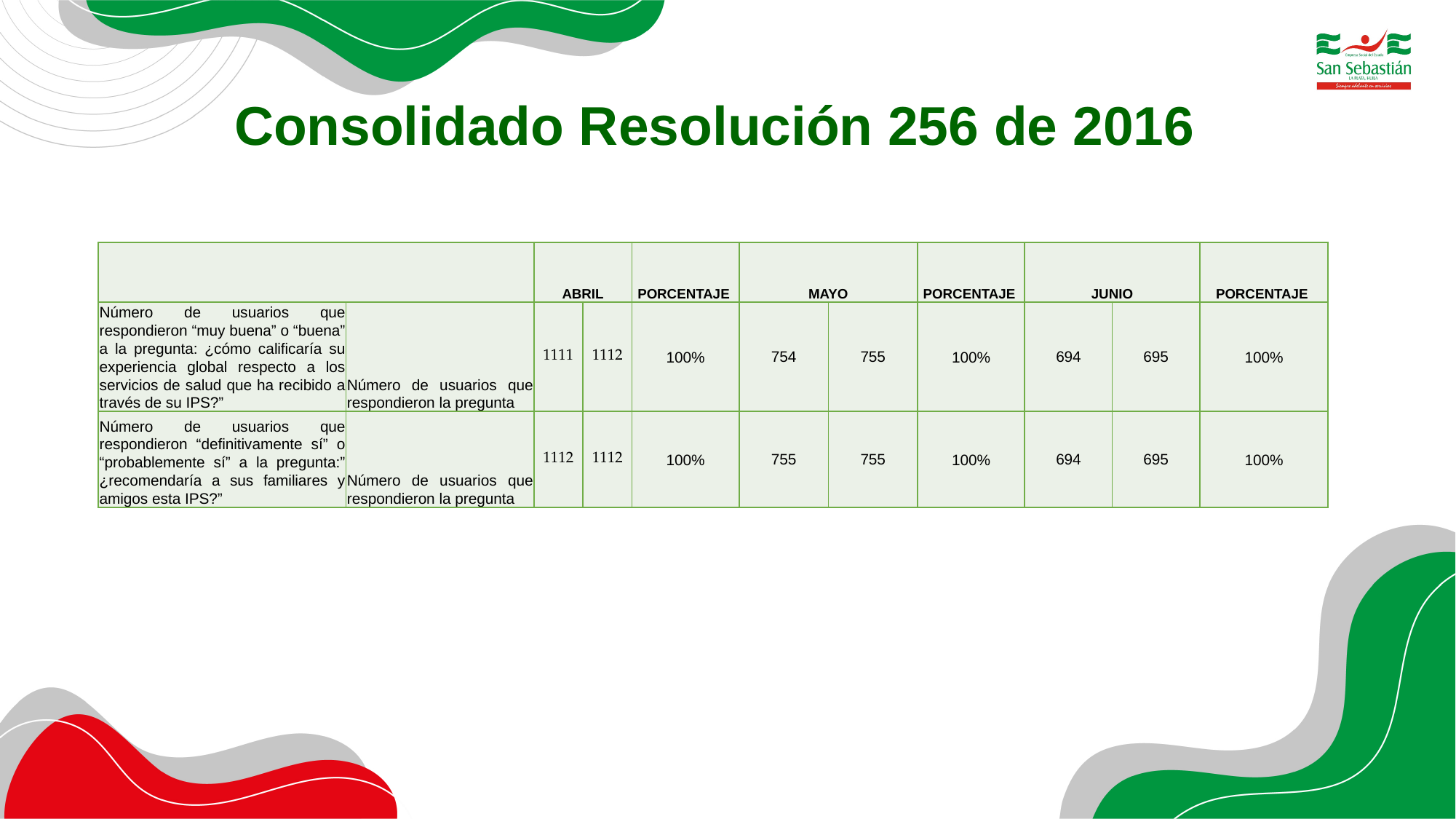

|  |  | ABRIL |  | PORCENTAJE | MAYO |  | PORCENTAJE | JUNIO |  | PORCENTAJE |
| --- | --- | --- | --- | --- | --- | --- | --- | --- | --- | --- |
| Número de usuarios que respondieron “muy buena” o “buena” a la pregunta: ¿cómo calificaría su experiencia global respecto a los servicios de salud que ha recibido a través de su IPS?” | Número de usuarios que respondieron la pregunta | 1111 | 1112 | 100% | 754 | 755 | 100% | 694 | 695 | 100% |
| Número de usuarios que respondieron “definitivamente sí” o “probablemente sí” a la pregunta:” ¿recomendaría a sus familiares y amigos esta IPS?” | Número de usuarios que respondieron la pregunta | 1112 | 1112 | 100% | 755 | 755 | 100% | 694 | 695 | 100% |
# Consolidado Resolución 256 de 2016